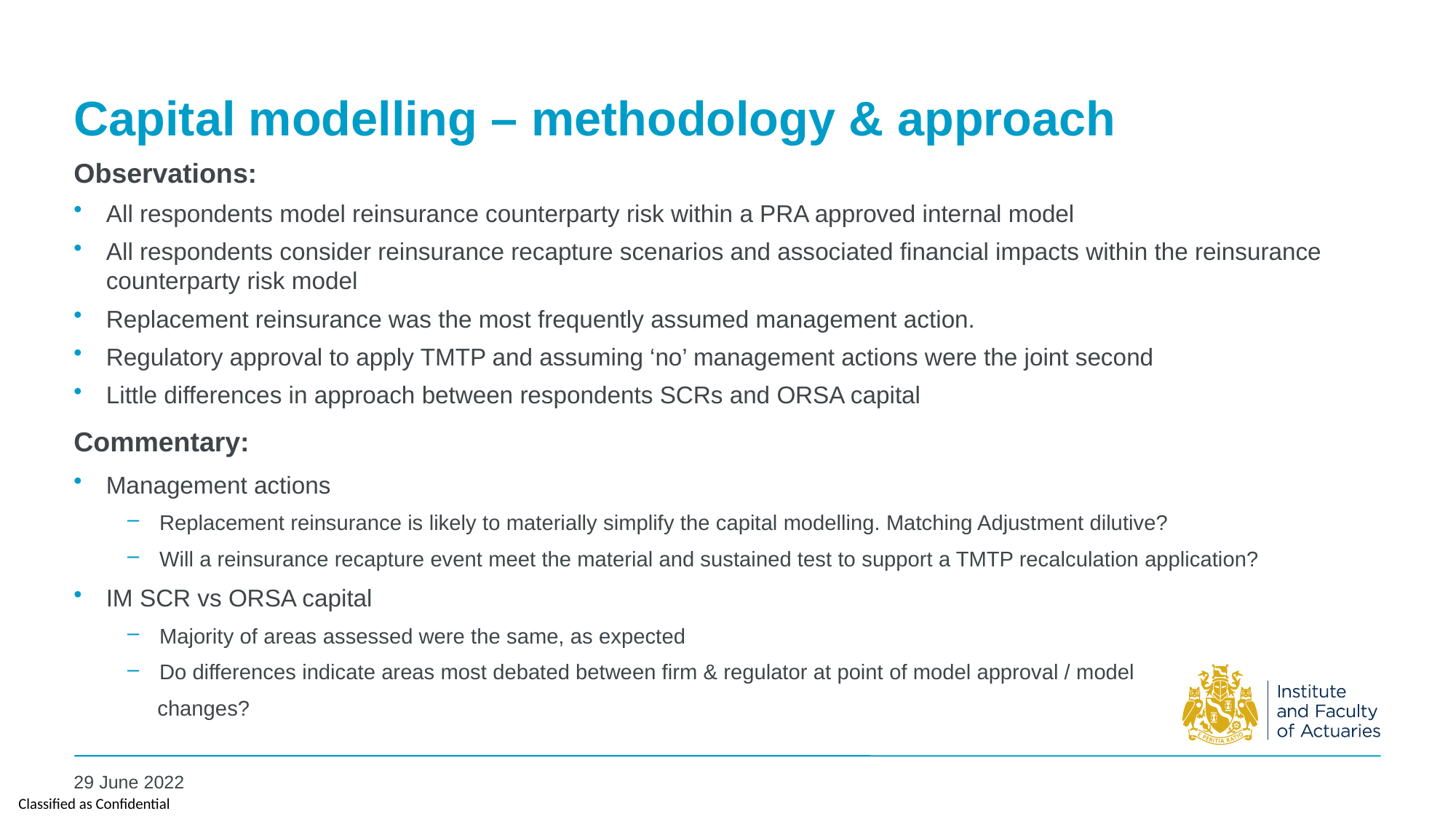

# Capital modelling – methodology & approach
Observations:
All respondents model reinsurance counterparty risk within a PRA approved internal model
All respondents consider reinsurance recapture scenarios and associated financial impacts within the reinsurance counterparty risk model
Replacement reinsurance was the most frequently assumed management action.
Regulatory approval to apply TMTP and assuming ‘no’ management actions were the joint second
Little differences in approach between respondents SCRs and ORSA capital
Commentary:
Management actions
Replacement reinsurance is likely to materially simplify the capital modelling. Matching Adjustment dilutive?
Will a reinsurance recapture event meet the material and sustained test to support a TMTP recalculation application?
IM SCR vs ORSA capital
Majority of areas assessed were the same, as expected
Do differences indicate areas most debated between firm & regulator at point of model approval / model
     changes?
29 June 2022